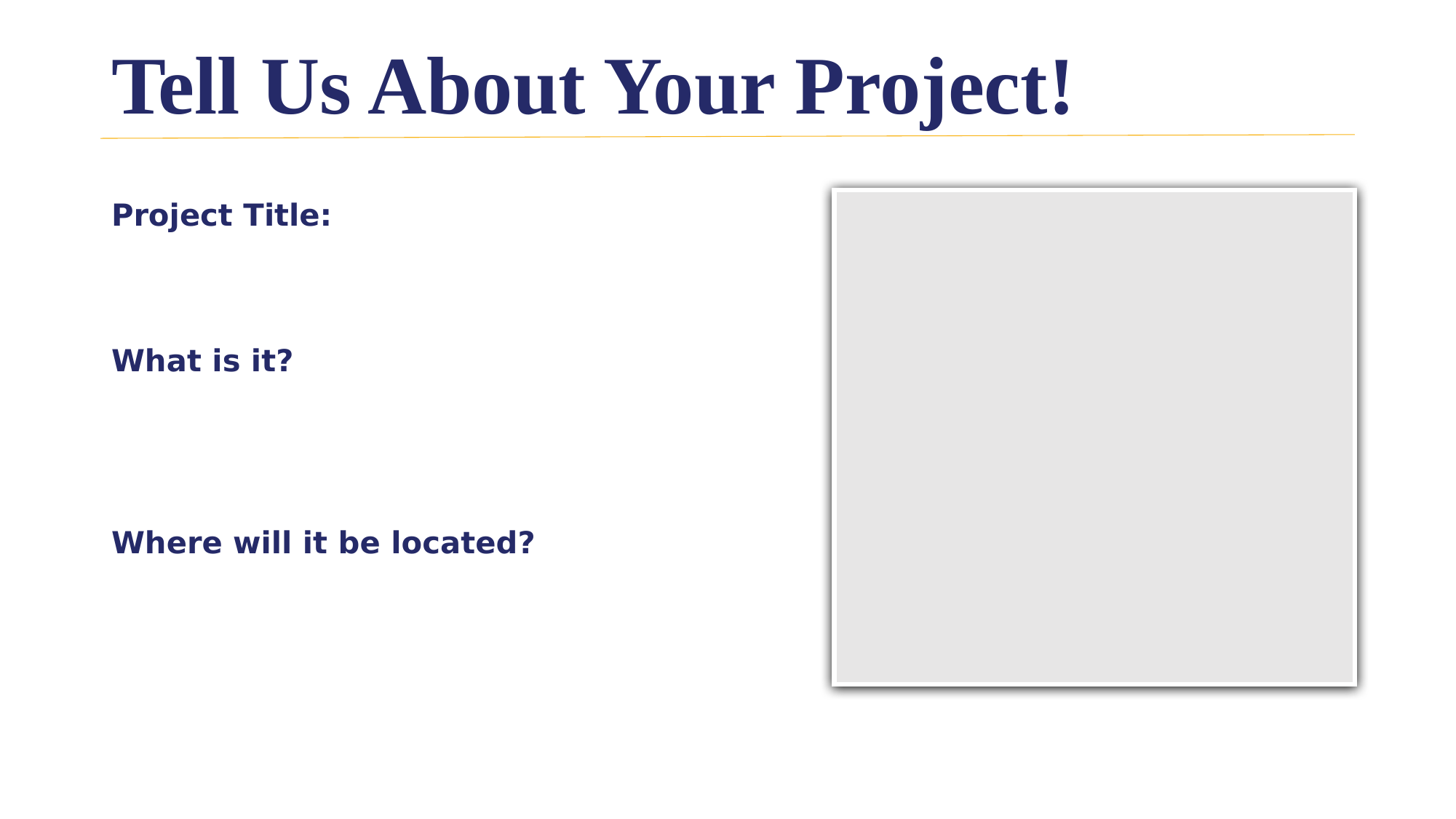

Tell Us About Your Project!
Project Title:

What is it?

Where will it be located?